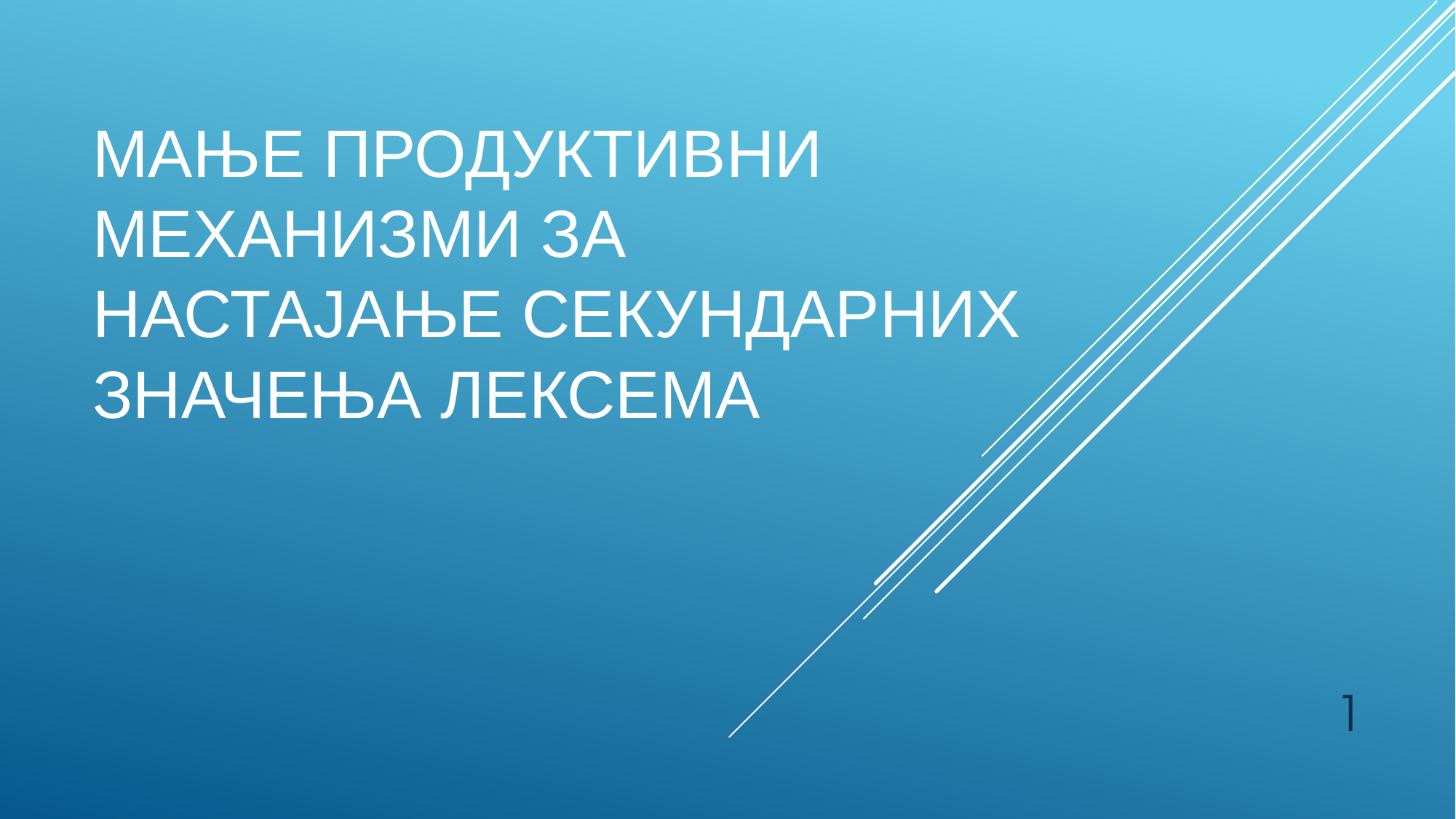

# МањЕ продуктивни механизми за настајање секундарних значења лексема

1